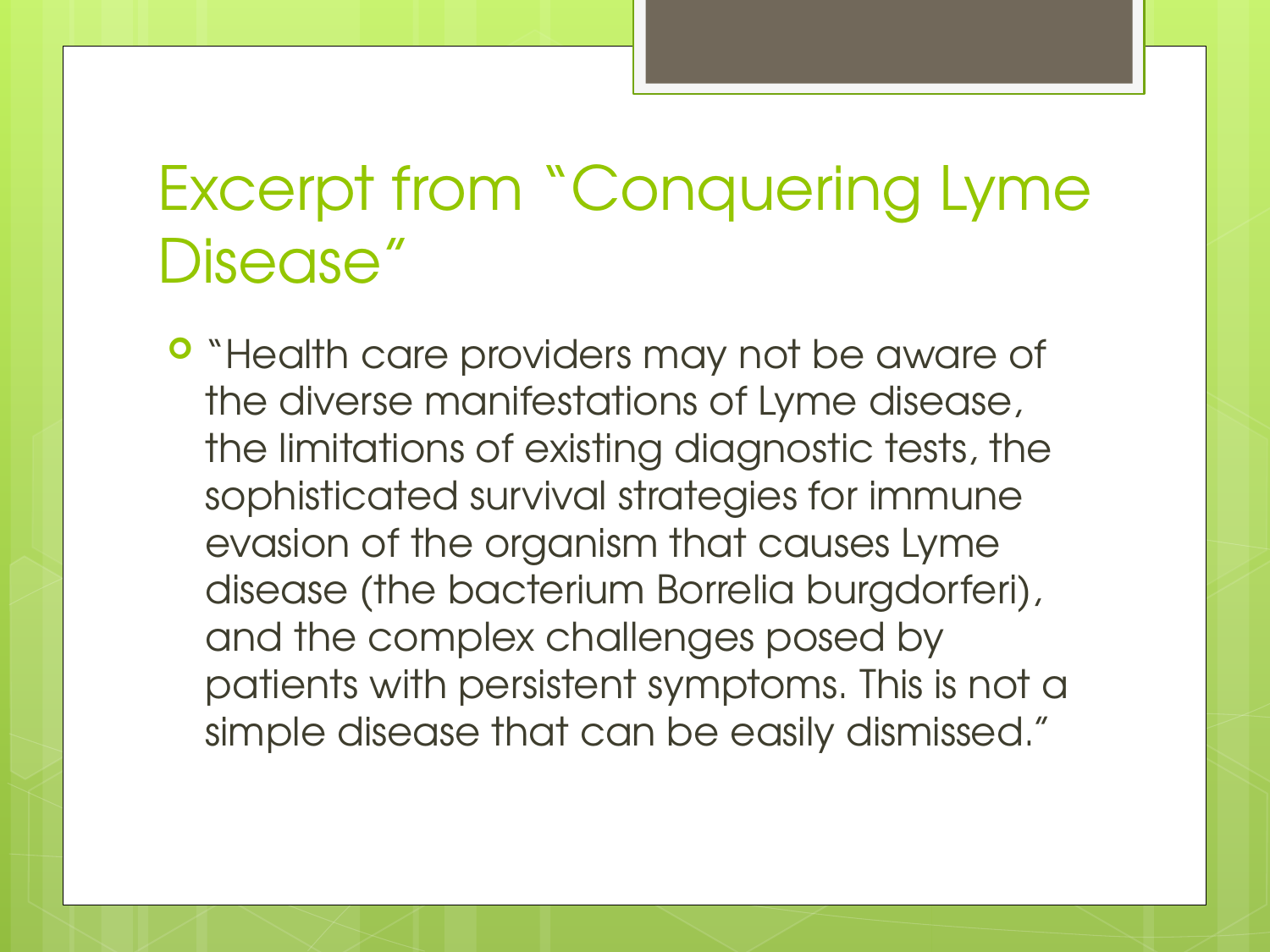

# Excerpt from “Conquering Lyme Disease”
“Health care providers may not be aware of the diverse manifestations of Lyme disease, the limitations of existing diagnostic tests, the sophisticated survival strategies for immune evasion of the organism that causes Lyme disease (the bacterium Borrelia burgdorferi), and the complex challenges posed by patients with persistent symptoms. This is not a simple disease that can be easily dismissed.”